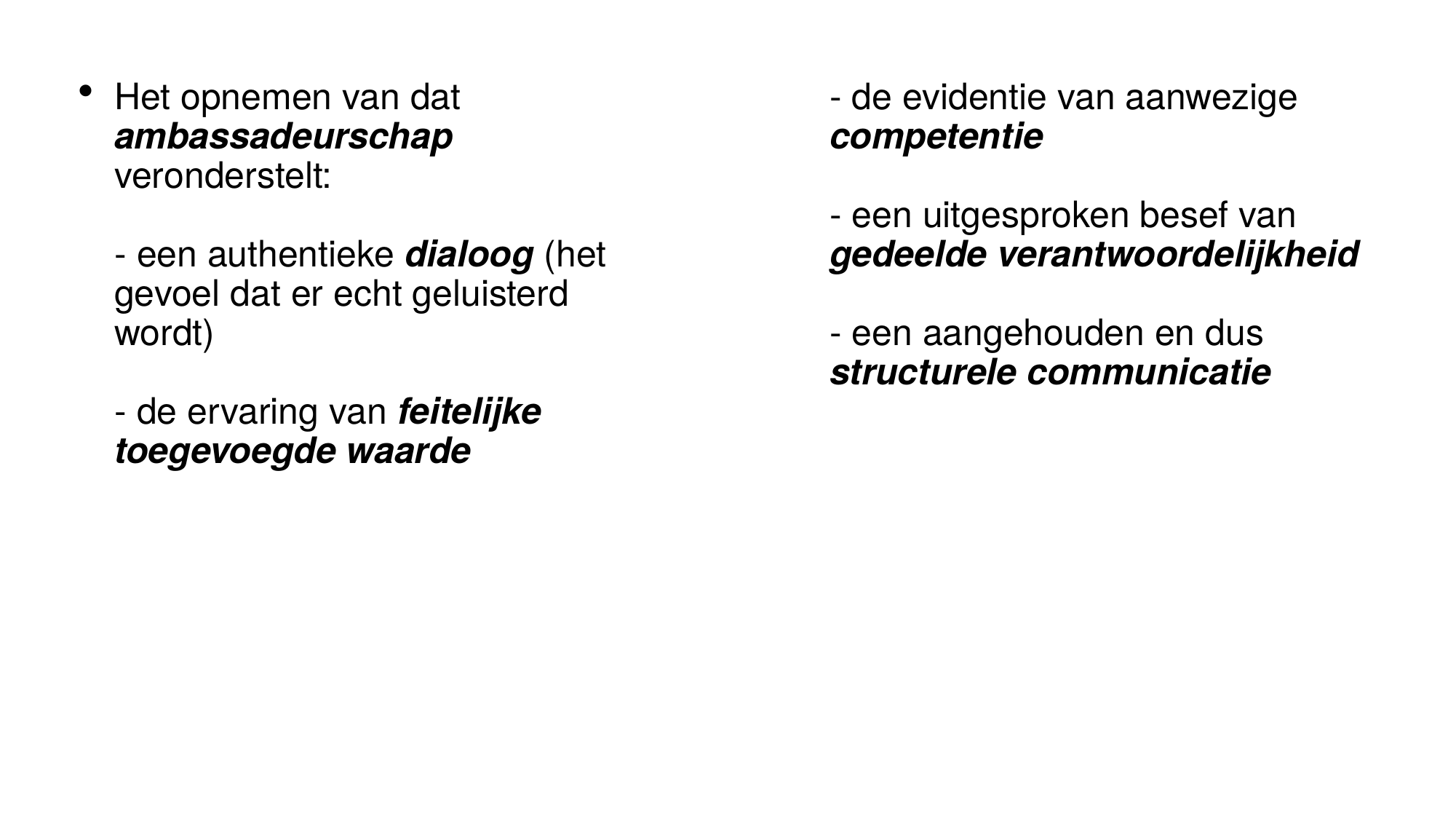

Het opnemen van dat ambassadeurschap veronderstelt:
- een authentieke dialoog (het gevoel dat er echt geluisterd wordt)
- de ervaring van feitelijke toegevoegde waarde
- de evidentie van aanwezige competentie
- een uitgesproken besef van gedeelde verantwoordelijkheid
- een aangehouden en dus structurele communicatie